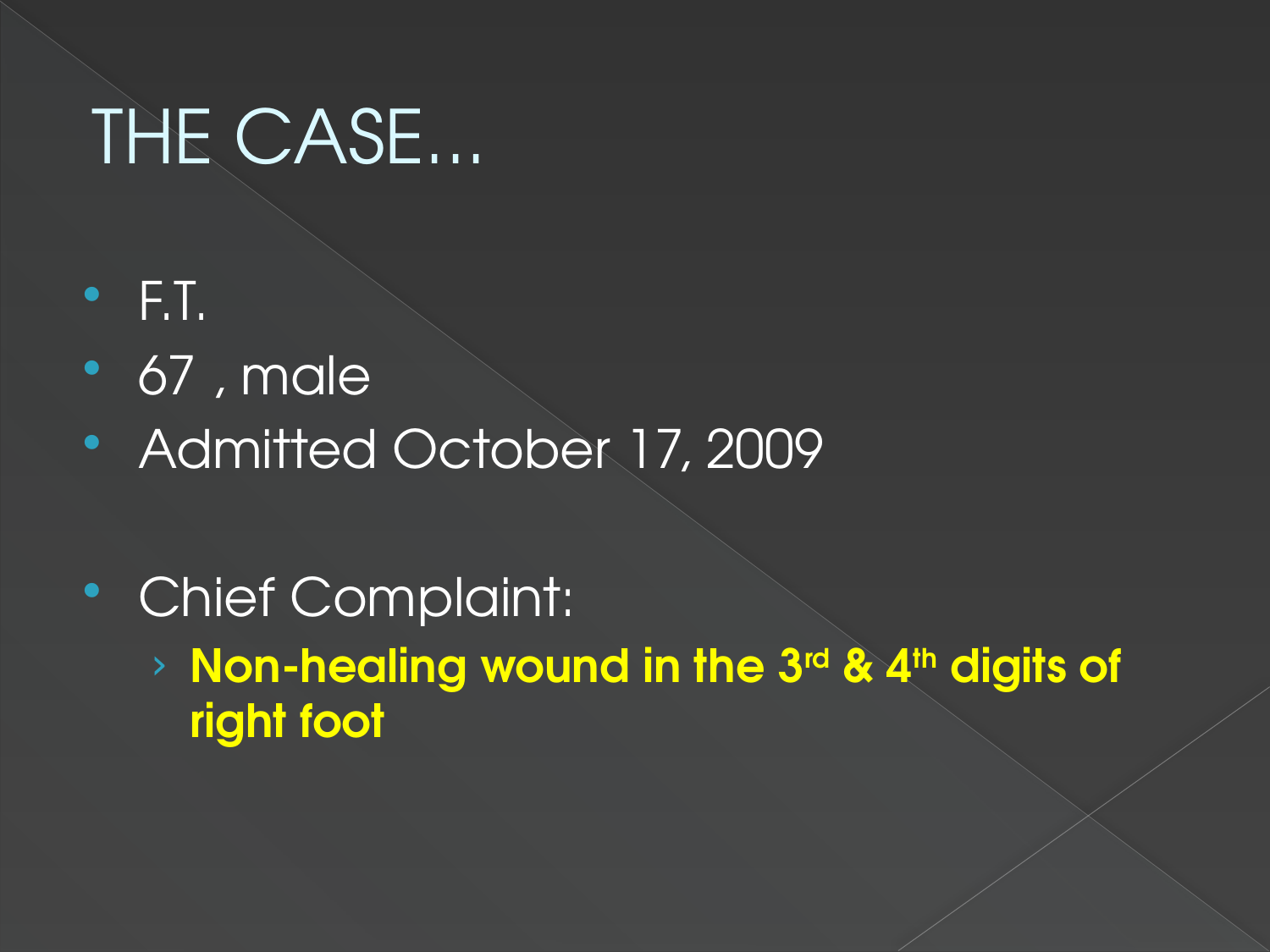

# THE CASE...
F.T.
67 , male
Admitted October 17, 2009

Chief Complaint:
Non-healing wound in the 3rd & 4th digits of right foot